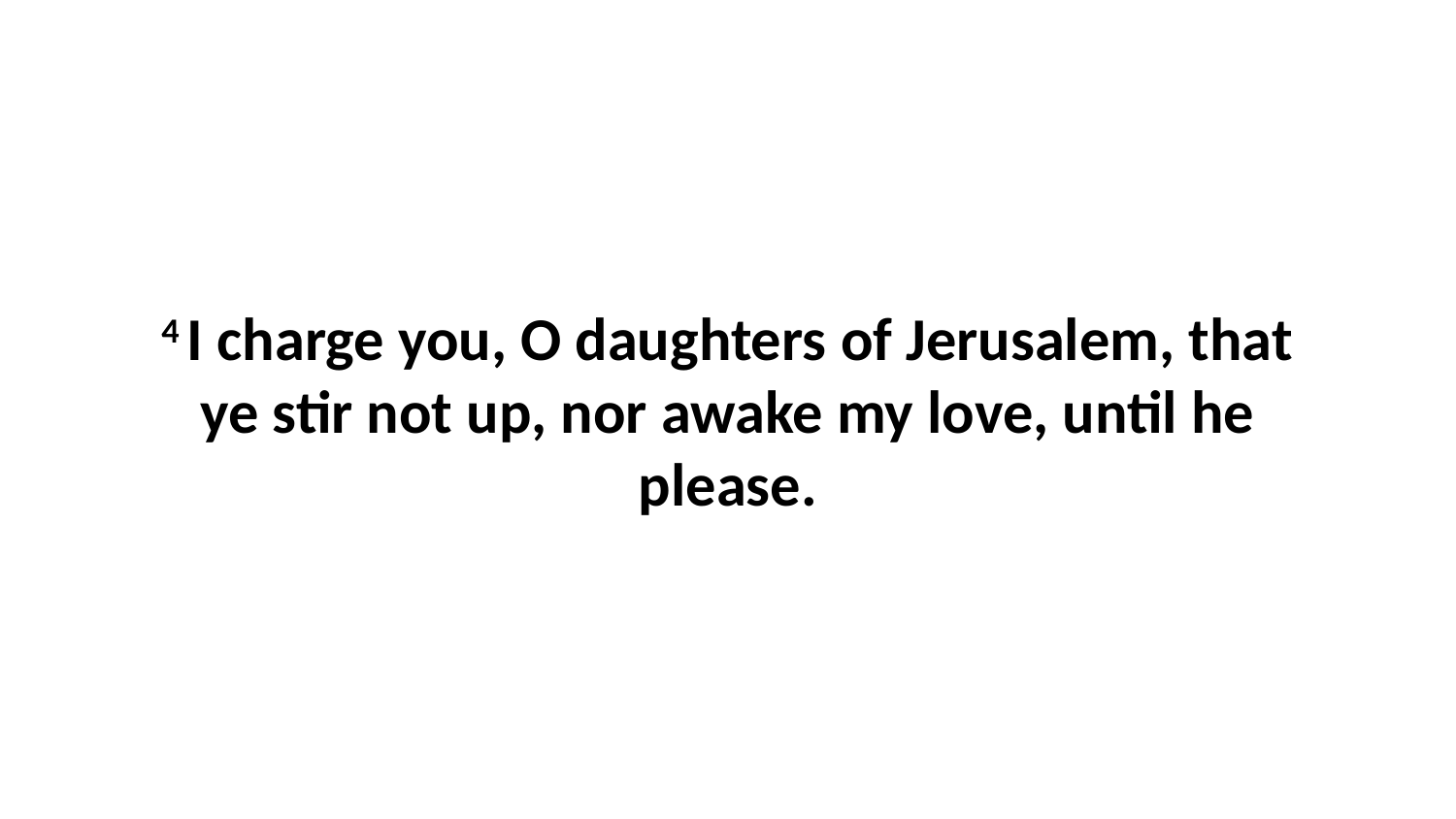

4 I charge you, O daughters of Jerusalem, that ye stir not up, nor awake my love, until he please.